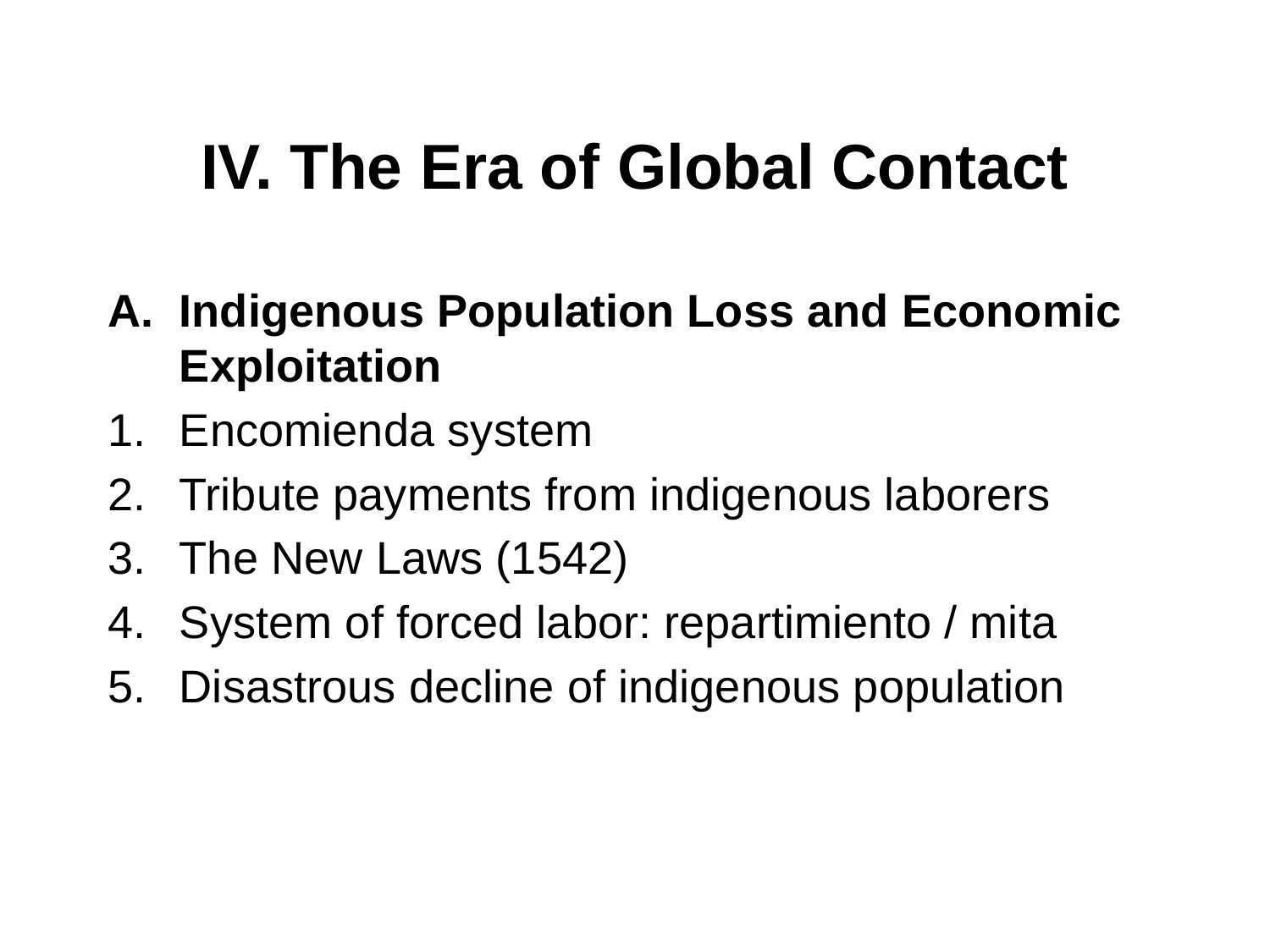

# IV. The Era of Global Contact
Indigenous Population Loss and Economic Exploitation
Encomienda system
Tribute payments from indigenous laborers
The New Laws (1542)
System of forced labor: repartimiento / mita
Disastrous decline of indigenous population